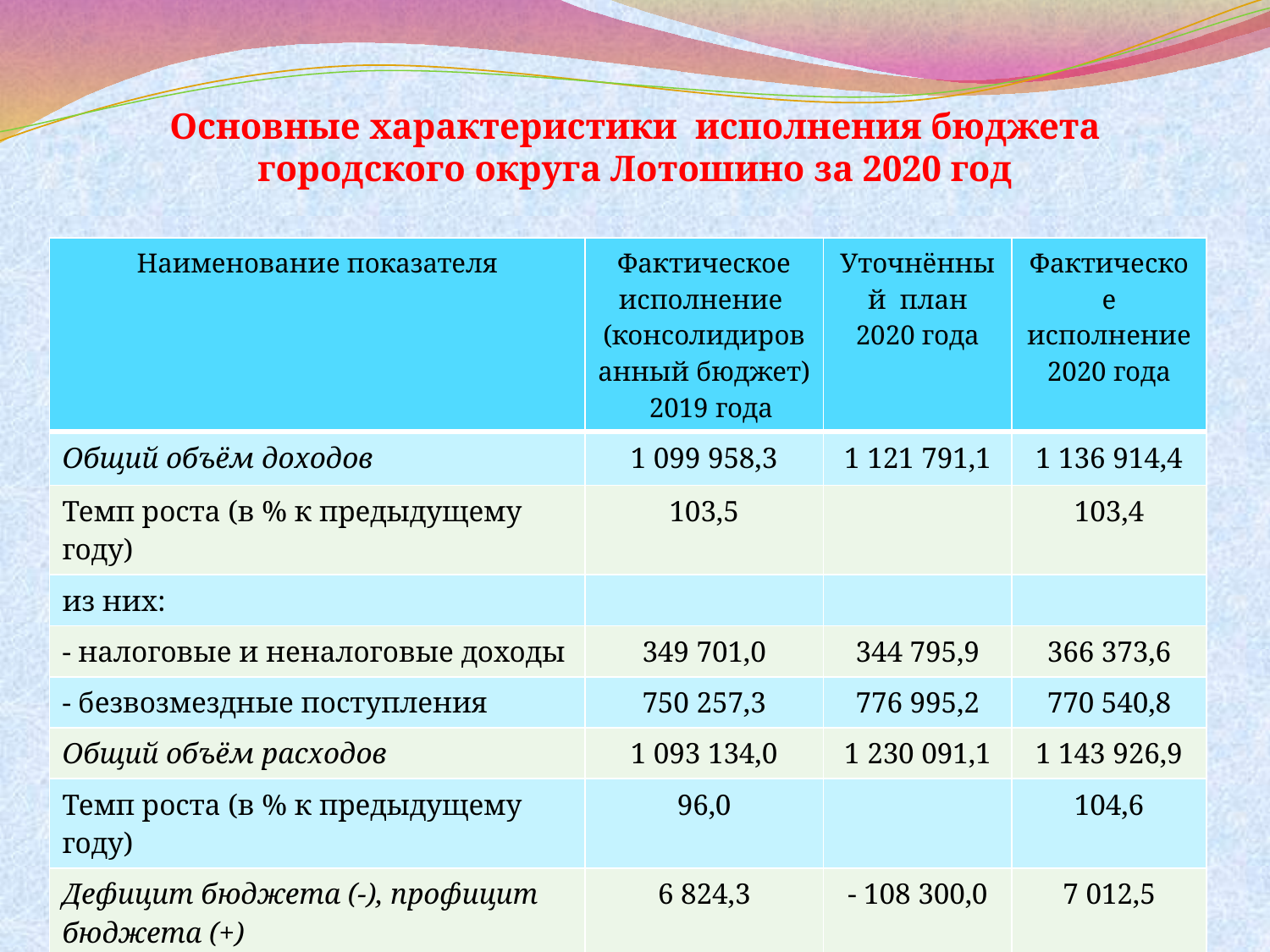

# Основные характеристики  исполнения бюджета городского округа Лотошино за 2020 год
| Наименование показателя | Фактическое исполнение (консолидированный бюджет) 2019 года | Уточнённый план 2020 года | Фактическое исполнение 2020 года |
| --- | --- | --- | --- |
| Общий объём доходов | 1 099 958,3 | 1 121 791,1 | 1 136 914,4 |
| Темп роста (в % к предыдущему году) | 103,5 |  | 103,4 |
| из них: |  |  |  |
| - налоговые и неналоговые доходы | 349 701,0 | 344 795,9 | 366 373,6 |
| - безвозмездные поступления | 750 257,3 | 776 995,2 | 770 540,8 |
| Общий объём расходов | 1 093 134,0 | 1 230 091,1 | 1 143 926,9 |
| Темп роста (в % к предыдущему году) | 96,0 |  | 104,6 |
| Дефицит бюджета (-), профицит бюджета (+) | 6 824,3 | - 108 300,0 | 7 012,5 |
| Муниципальный долг | 0 | 30 000,0 | 30 000,0 |